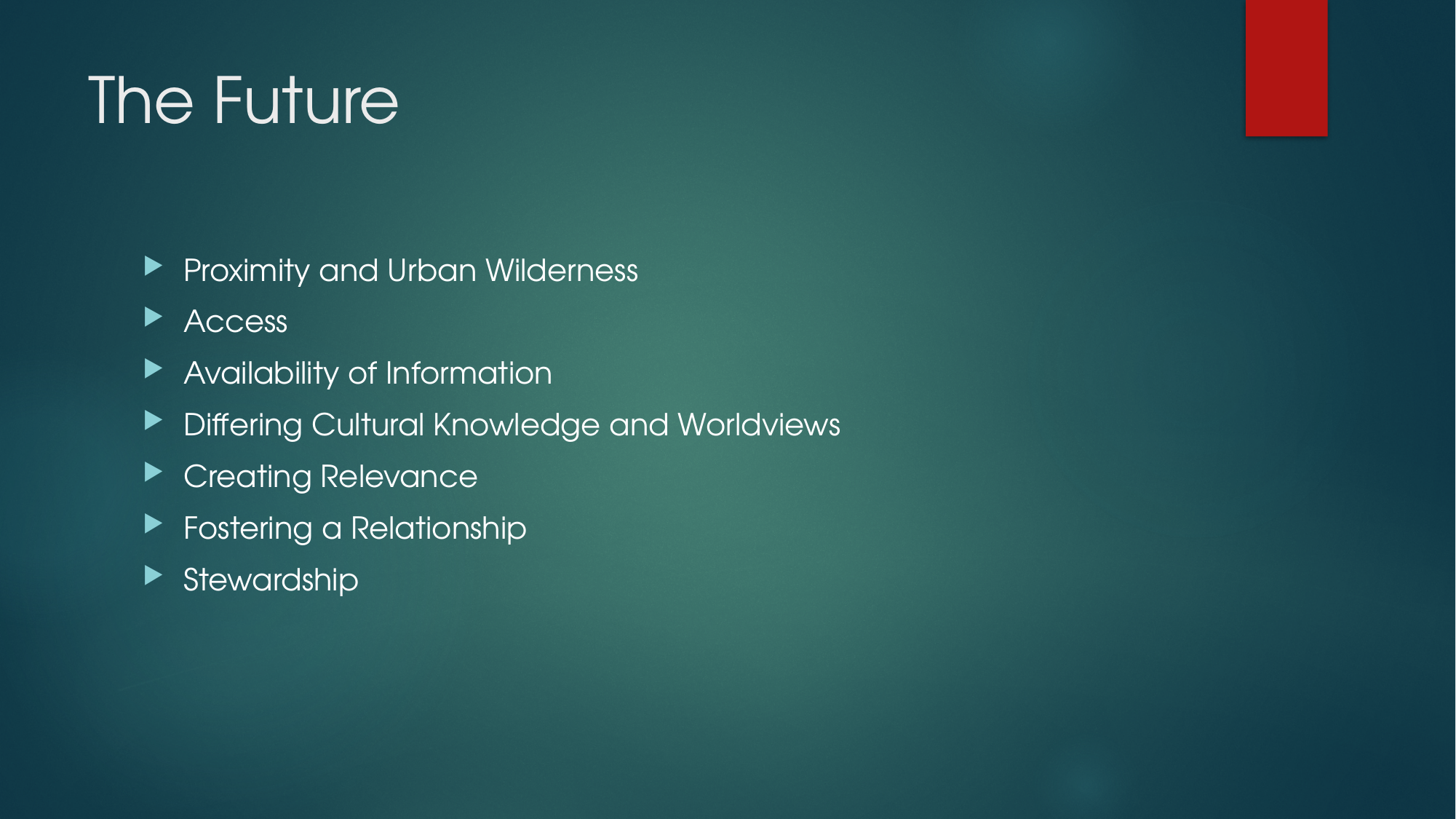

# The Future
Proximity and Urban Wilderness
Access
Availability of Information
Differing Cultural Knowledge and Worldviews
Creating Relevance
Fostering a Relationship
Stewardship